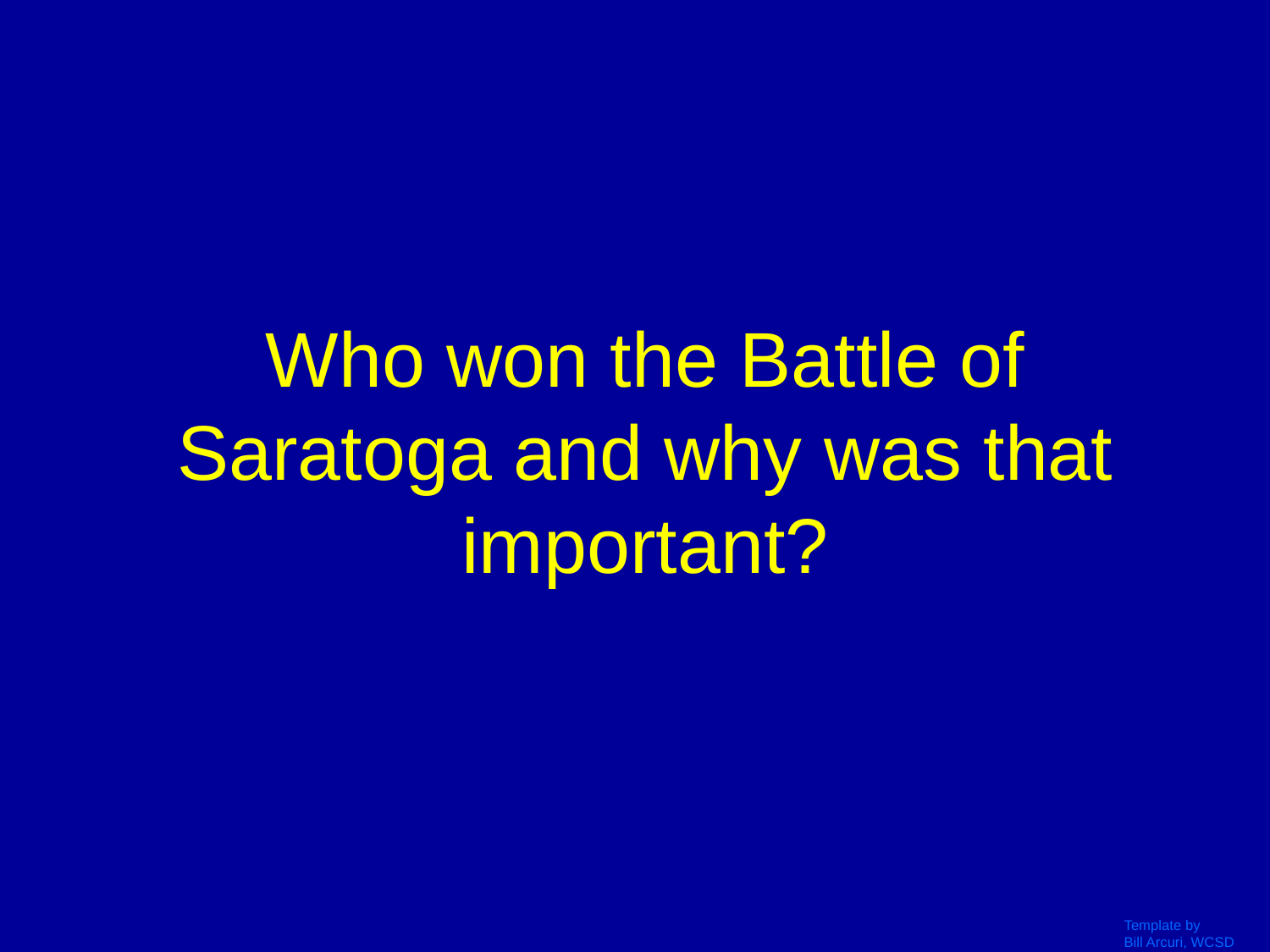

# Who won the Battle of Saratoga and why was that important?
Template by
Bill Arcuri, WCSD